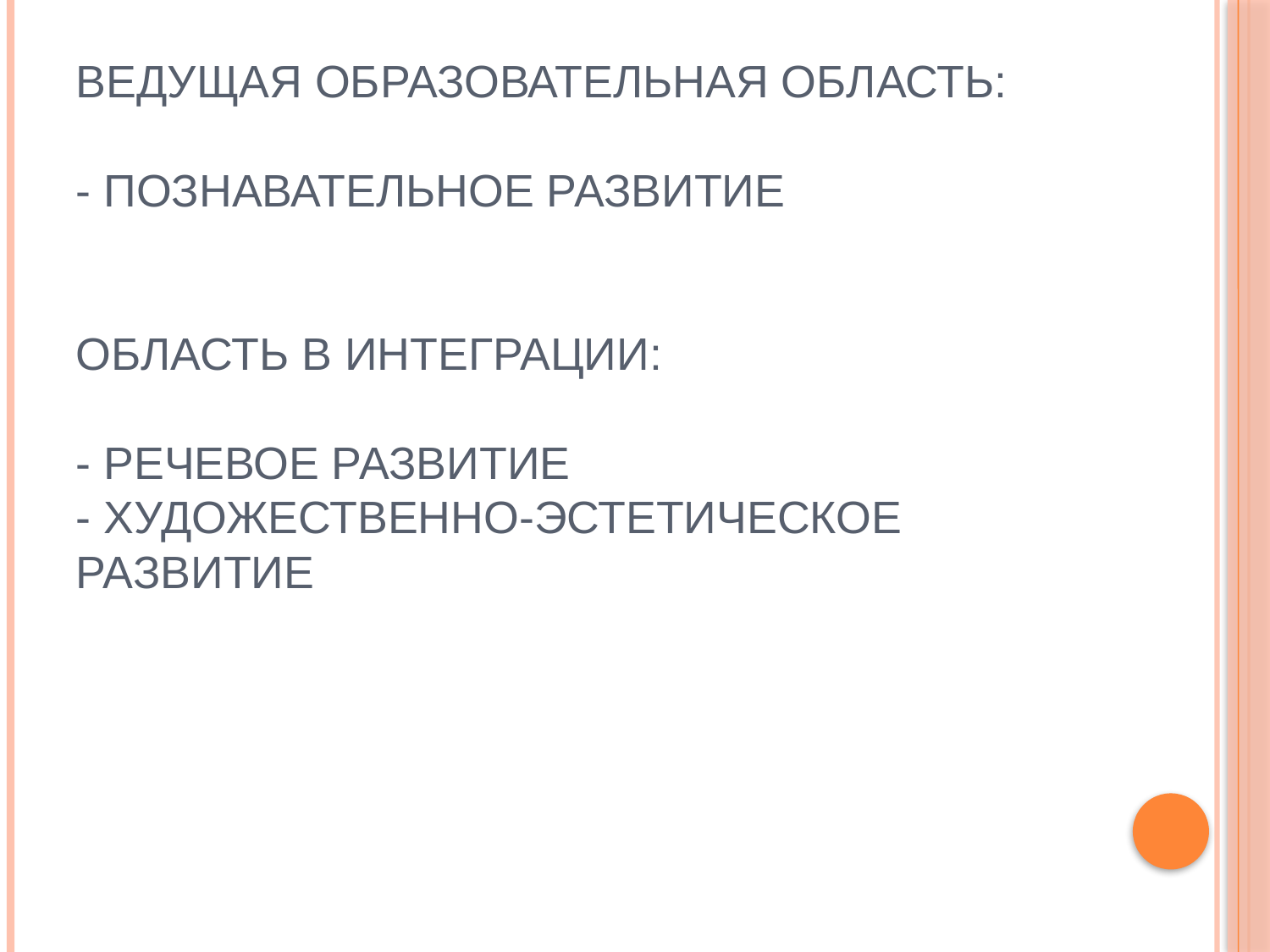

# Ведущая образовательная область: - Познавательное развитие Область в интеграции: - Речевое развитие - Художественно-эстетическое развитие